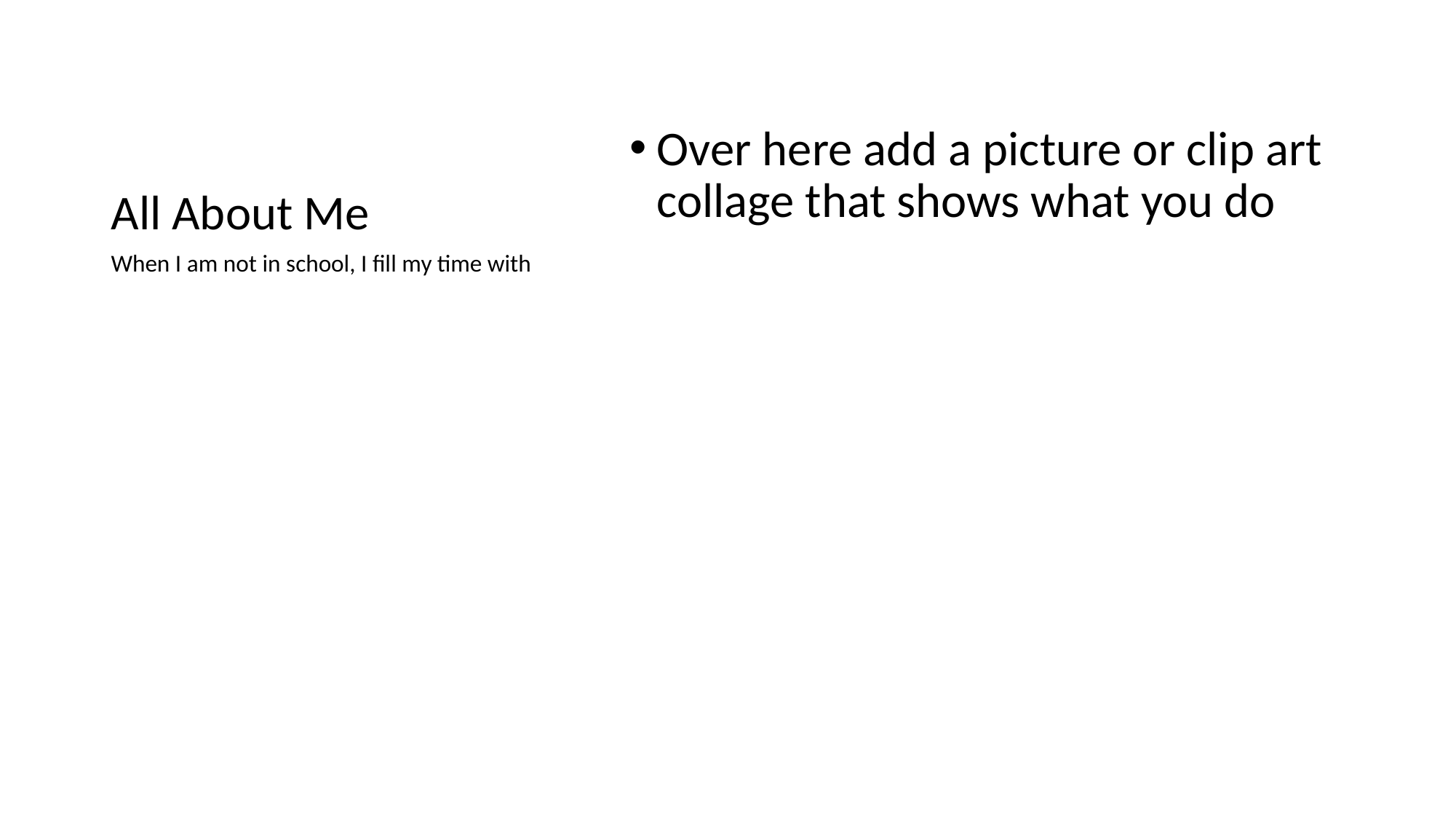

# All About Me
Over here add a picture or clip art collage that shows what you do
When I am not in school, I fill my time with